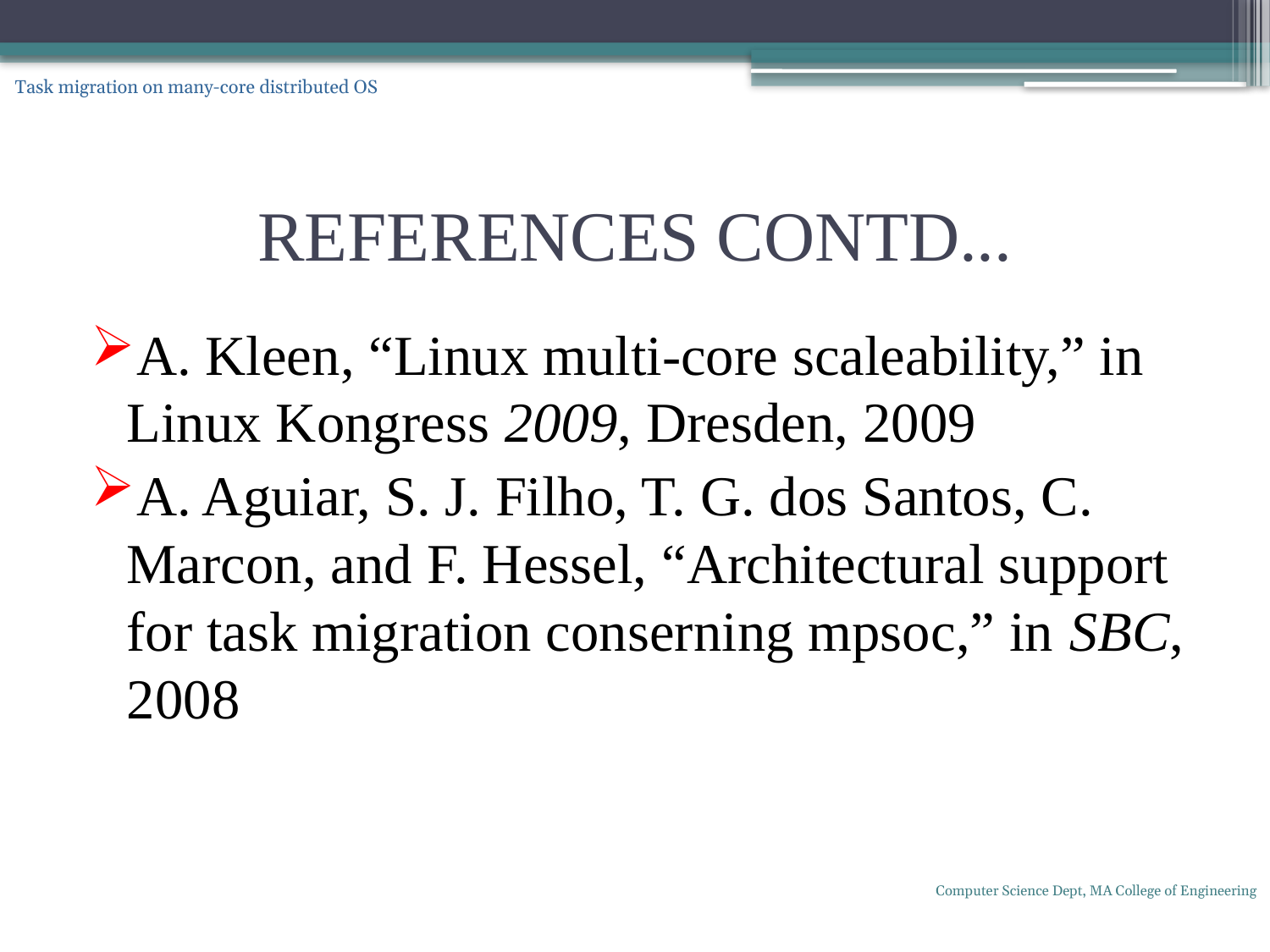

Task migration on many-core distributed OS
# REFERENCES CONTD...
A. Kleen, “Linux multi-core scaleability,” in Linux Kongress 2009, Dresden, 2009
A. Aguiar, S. J. Filho, T. G. dos Santos, C. Marcon, and F. Hessel, “Architectural support for task migration conserning mpsoc,” in SBC, 2008
Computer Science Dept, MA College of Engineering